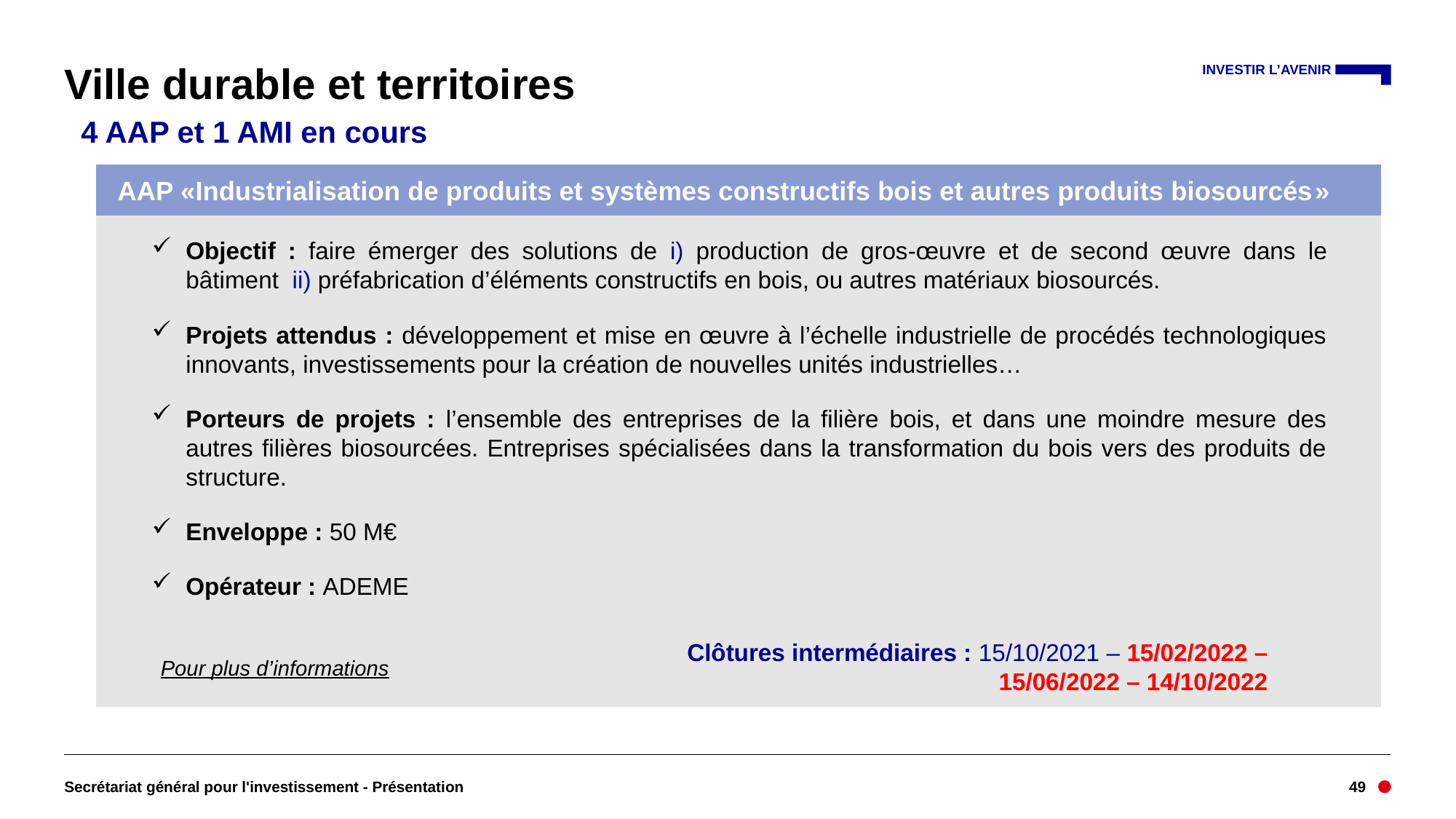

# Ville durable et territoires
  4 AAP et 1 AMI en cours
AAP «Industrialisation de produits et systèmes constructifs bois et autres produits biosourcés»

Objectif : faire émerger des solutions de i) production de gros-œuvre et de second œuvre dans le bâtiment  ii) préfabrication d’éléments constructifs en bois, ou autres matériaux biosourcés.
Projets attendus : développement et mise en œuvre à l’échelle industrielle de procédés technologiques innovants, investissements pour la création de nouvelles unités industrielles…
Porteurs de projets : l’ensemble des entreprises de la filière bois, et dans une moindre mesure des autres filières biosourcées. Entreprises spécialisées dans la transformation du bois vers des produits de structure.
Enveloppe : 50 M€
Opérateur : ADEME

Objectif : créer un réseau national de démonstrateurs à l’échelle d’îlots ou de quartiers, illustrant la diversité des enjeux de développement durable des espaces urbains français : métropole, péri-urbain, ville moyenne, petite ville, quartiers prioritaires de la politique de la ville notamment en renouvellement urbain, outre-mer.
Porteurs de projets : une collectivité (ou un établissement public en accord avec elle), appuyé par un consortium fédérant l’ensemble des acteurs impliqués dans le projet (entreprises, associations, chercheurs …).
Opérateur : Caisse des Dépôts
Clôture le 10/09/2021 (seconde vague : 05/11/2021)
Clôtures intermédiaires : 15/10/2021 – 15/02/2022 – 15/06/2022 – 14/10/2022
Pour plus d’informations
Secrétariat général pour l'investissement - Présentation
49